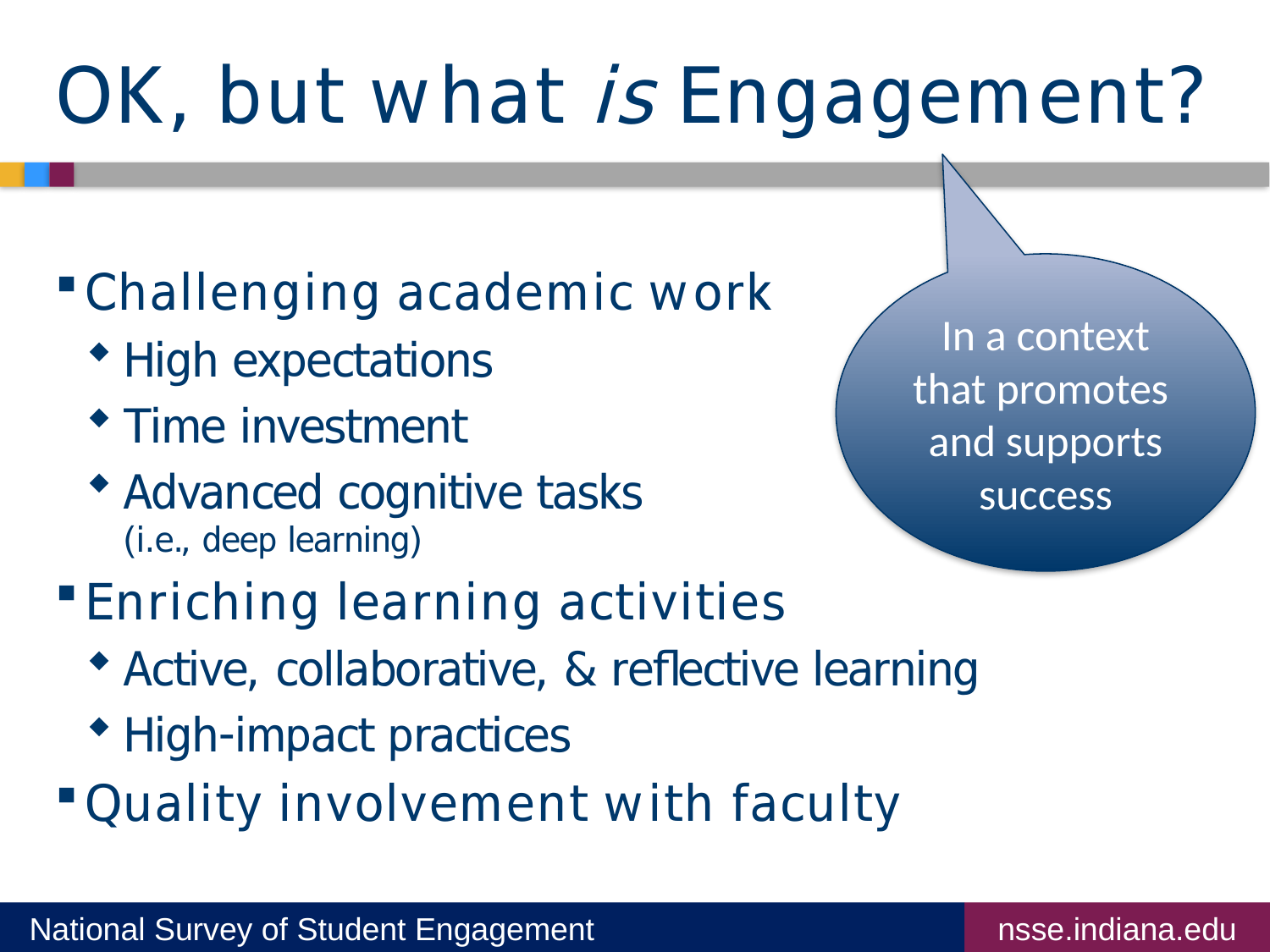

# OK, but what is Engagement?
Challenging academic work
High expectations
Time investment
Advanced cognitive tasks
(i.e., deep learning)
Enriching learning activities
Active, collaborative, & reflective learning
High-impact practices
Quality involvement with faculty

In a context that promotes
and supports success